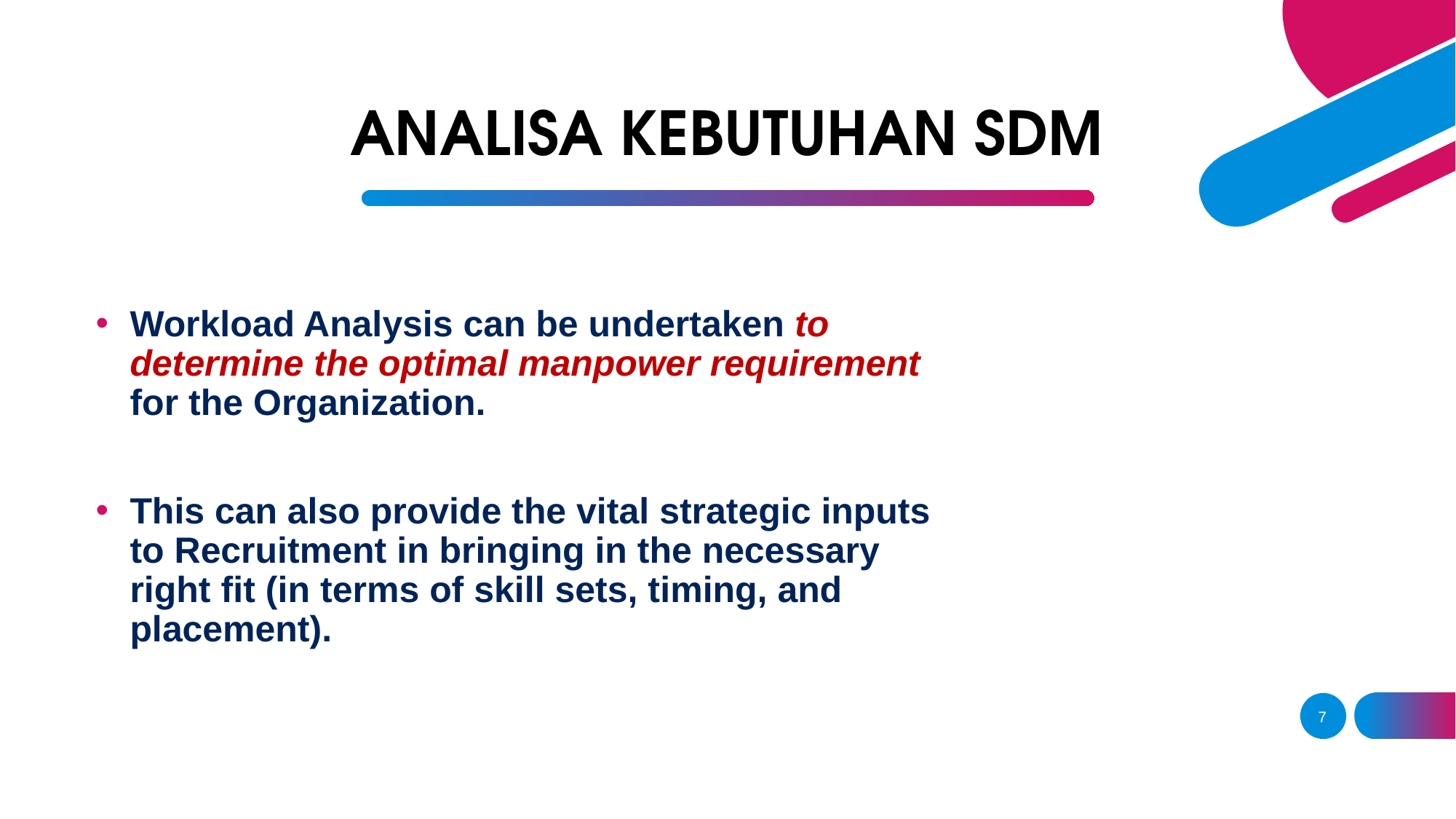

# ANALISA KEBUTUHAN SDM
Workload Analysis can be undertaken to determine the optimal manpower requirement for the Organization.

This can also provide the vital strategic inputs to Recruitment in bringing in the necessary right fit (in terms of skill sets, timing, and placement).
7